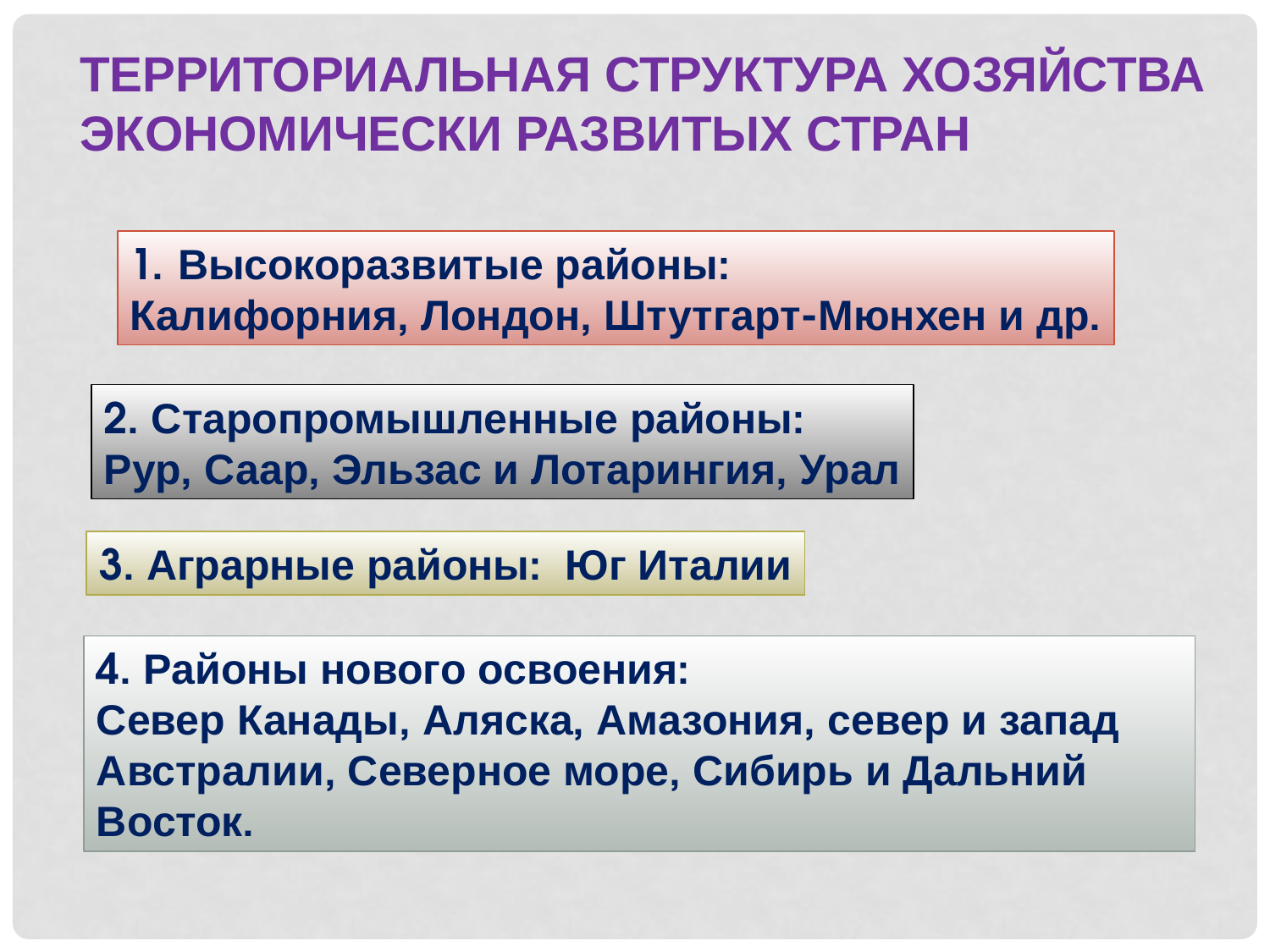

ТЕРРИТОРИАЛЬНАЯ СТРУКТУРА ХОЗЯЙСТВА
ЭКОНОМИЧЕСКИ РАЗВИТЫХ СТРАН
Высокоразвитые районы:
Калифорния, Лондон, Штутгарт-Мюнхен и др.
2. Старопромышленные районы:
Рур, Саар, Эльзас и Лотарингия, Урал
3. Аграрные районы:  Юг Италии
4. Районы нового освоения:
Север Канады, Аляска, Амазония, север и запад Австралии, Северное море, Сибирь и Дальний Восток.